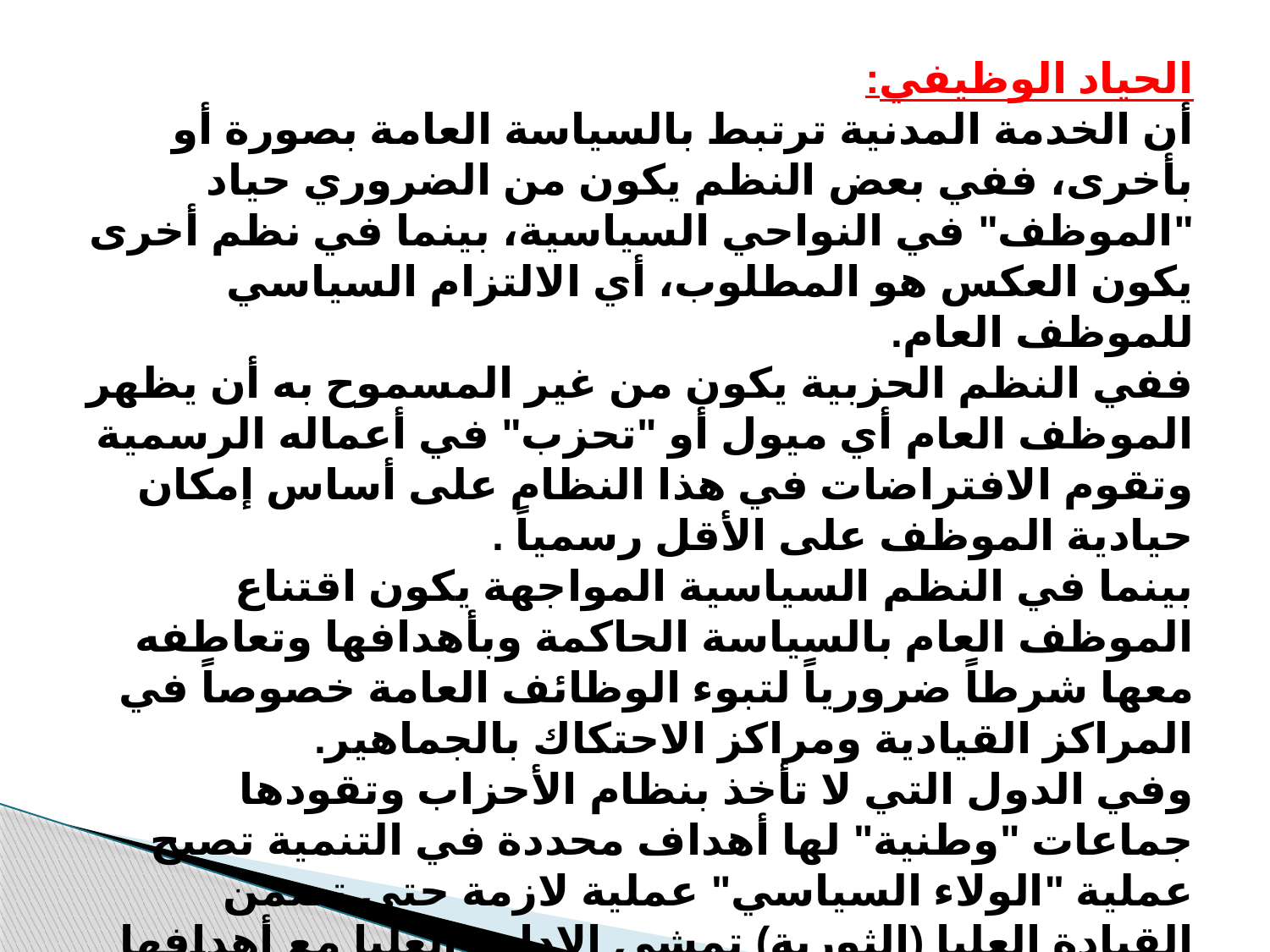

الحياد الوظيفي:
أن الخدمة المدنية ترتبط بالسياسة العامة بصورة أو بأخرى، ففي بعض النظم يكون من الضروري حياد "الموظف" في النواحي السياسية، بينما في نظم أخرى يكون العكس هو المطلوب، أي الالتزام السياسي للموظف العام.
ففي النظم الحزبية يكون من غير المسموح به أن يظهر الموظف العام أي ميول أو "تحزب" في أعماله الرسمية وتقوم الافتراضات في هذا النظام على أساس إمكان حيادية الموظف على الأقل رسمياً .
بينما في النظم السياسية المواجهة يكون اقتناع الموظف العام بالسياسة الحاكمة وبأهدافها وتعاطفه معها شرطاً ضرورياً لتبوء الوظائف العامة خصوصاً في المراكز القيادية ومراكز الاحتكاك بالجماهير.
وفي الدول التي لا تأخذ بنظام الأحزاب وتقودها جماعات "وطنية" لها أهداف محددة في التنمية تصبح عملية "الولاء السياسي" عملية لازمة حتى تضمن القيادة العليا (الثورية) تمشي الإدارة العليا مع أهدافها "الوطنية" الهادفة إلى إحداث تغييرات جذرية في النظام القائم وبالتالي لا تعد الكفاءة وحدها كافية، إذ لا بد أن يكون معها جنباً إلى جنب اقتناع كافٍ بالتغييرات التي تهدف إليها القيادة العليا الجديدة.